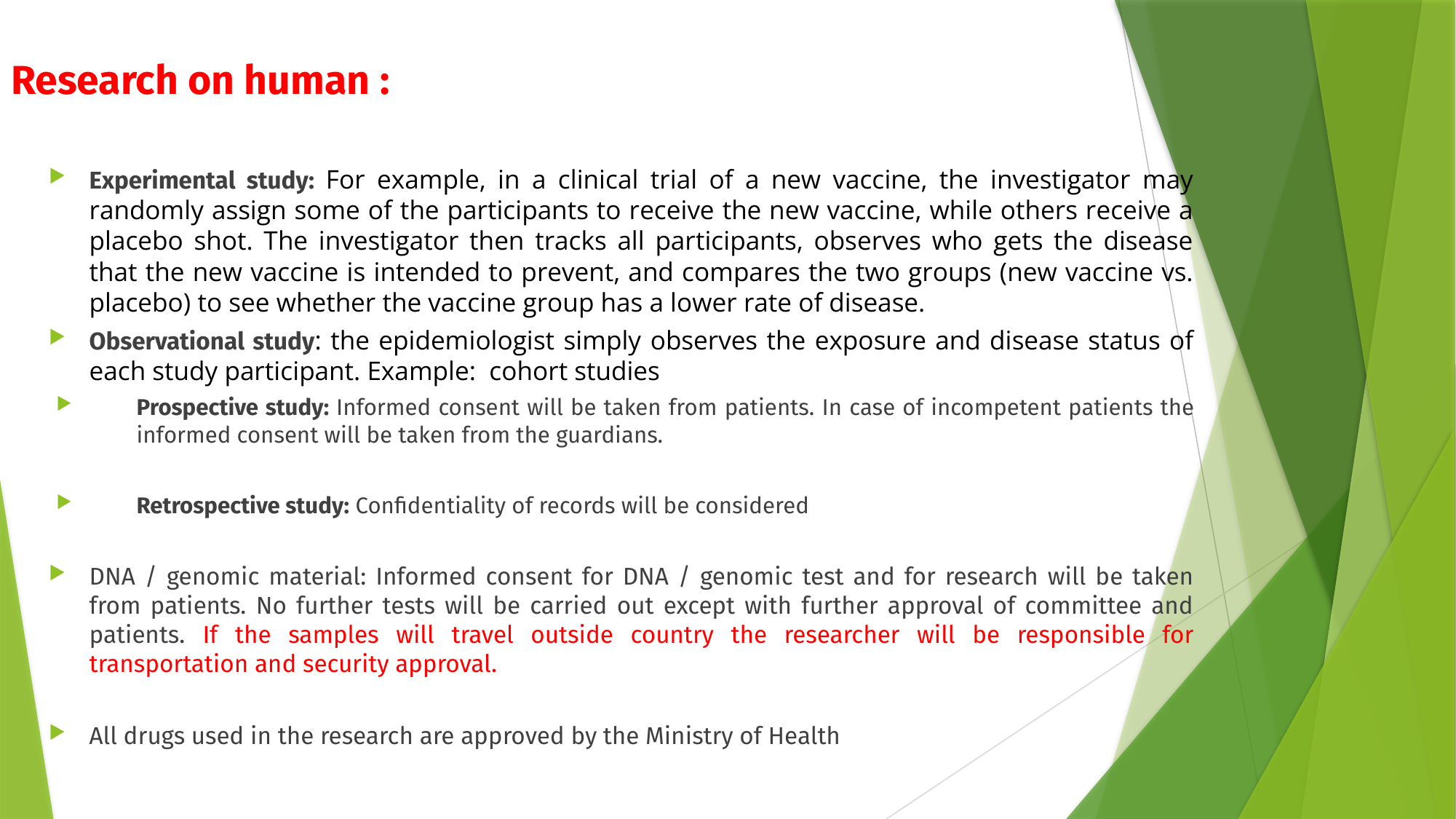

# Research on human :
Experimental study: For example, in a clinical trial of a new vaccine, the investigator may randomly assign some of the participants to receive the new vaccine, while others receive a placebo shot. The investigator then tracks all participants, observes who gets the disease that the new vaccine is intended to prevent, and compares the two groups (new vaccine vs. placebo) to see whether the vaccine group has a lower rate of disease.
Observational study: the epidemiologist simply observes the exposure and disease status of each study participant. Example:  cohort studies
Prospective study: Informed consent will be taken from patients. In case of incompetent patients the informed consent will be taken from the guardians.

Retrospective study: Confidentiality of records will be considered

DNA / genomic material: Informed consent for DNA / genomic test and for research will be taken from patients. No further tests will be carried out except with further approval of committee and patients. If the samples will travel outside country the researcher will be responsible for transportation and security approval.

All drugs used in the research are approved by the Ministry of Health